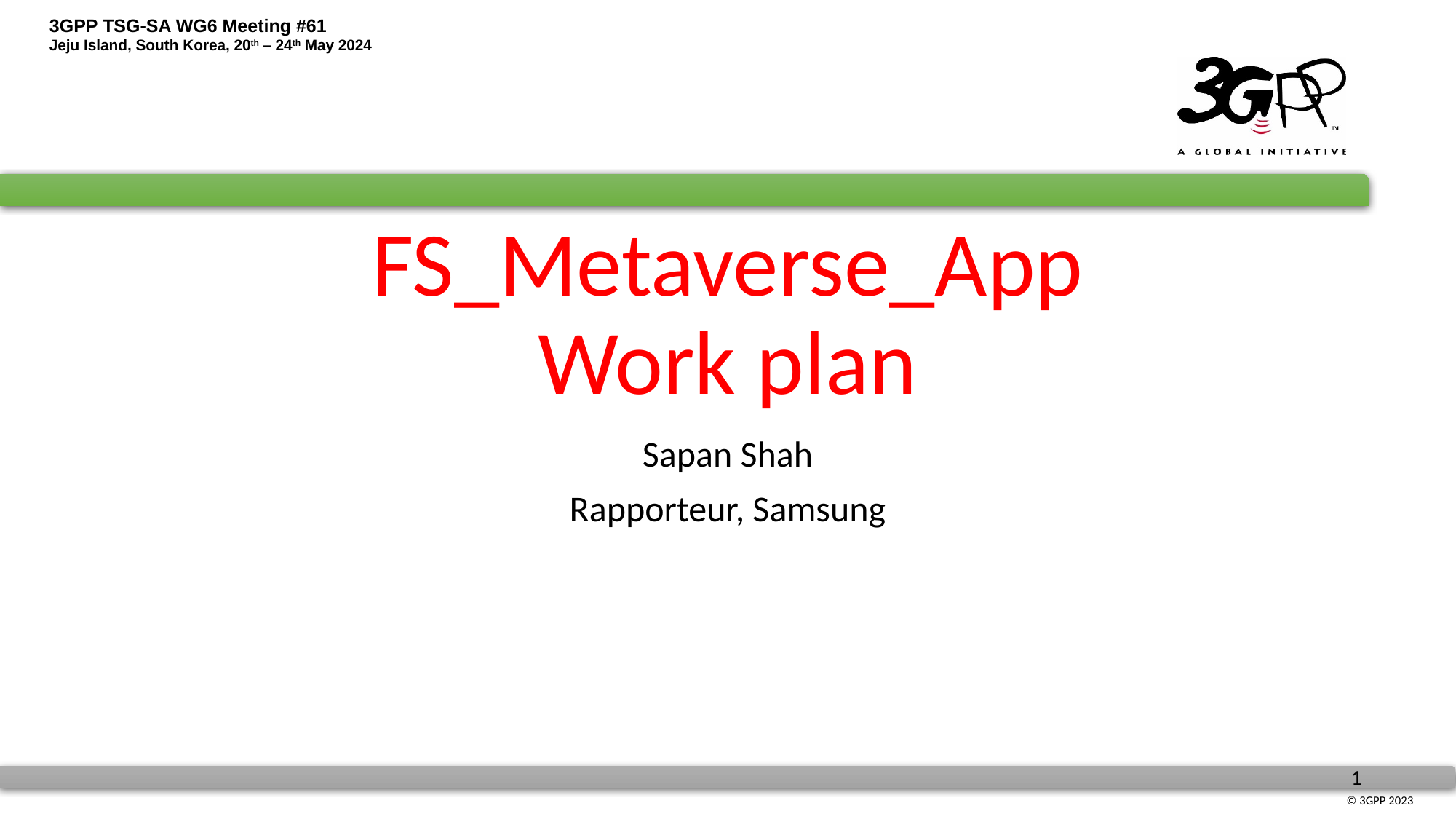

# FS_Metaverse_App Work plan
Sapan Shah
Rapporteur, Samsung